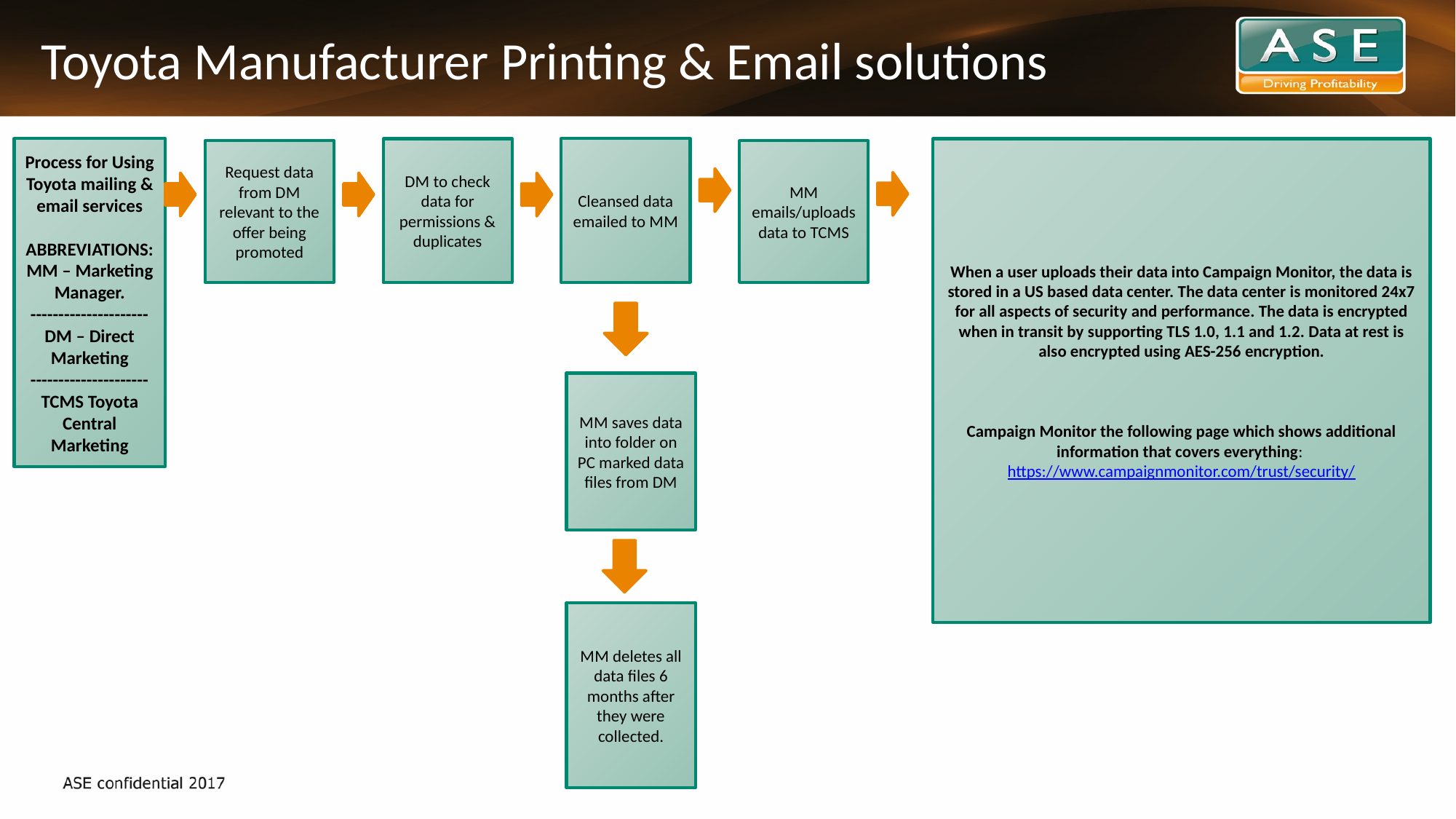

# Toyota Manufacturer Printing & Email solutions
Process for Using Toyota mailing & email services

ABBREVIATIONS:
MM – Marketing Manager.
---------------------
DM – Direct Marketing
---------------------
TCMS Toyota Central Marketing
Cleansed data emailed to MM
DM to check data for permissions & duplicates
When a user uploads their data into Campaign Monitor, the data is stored in a US based data center. The data center is monitored 24x7 for all aspects of security and performance. The data is encrypted when in transit by supporting TLS 1.0, 1.1 and 1.2. Data at rest is also encrypted using AES-256 encryption.

Campaign Monitor the following page which shows additional information that covers everything: https://www.campaignmonitor.com/trust/security/

MM emails/uploads data to TCMS
Request data from DM relevant to the offer being promoted

MM saves data into folder on PC marked data files from DM

MM deletes all data files 6 months after they were collected.